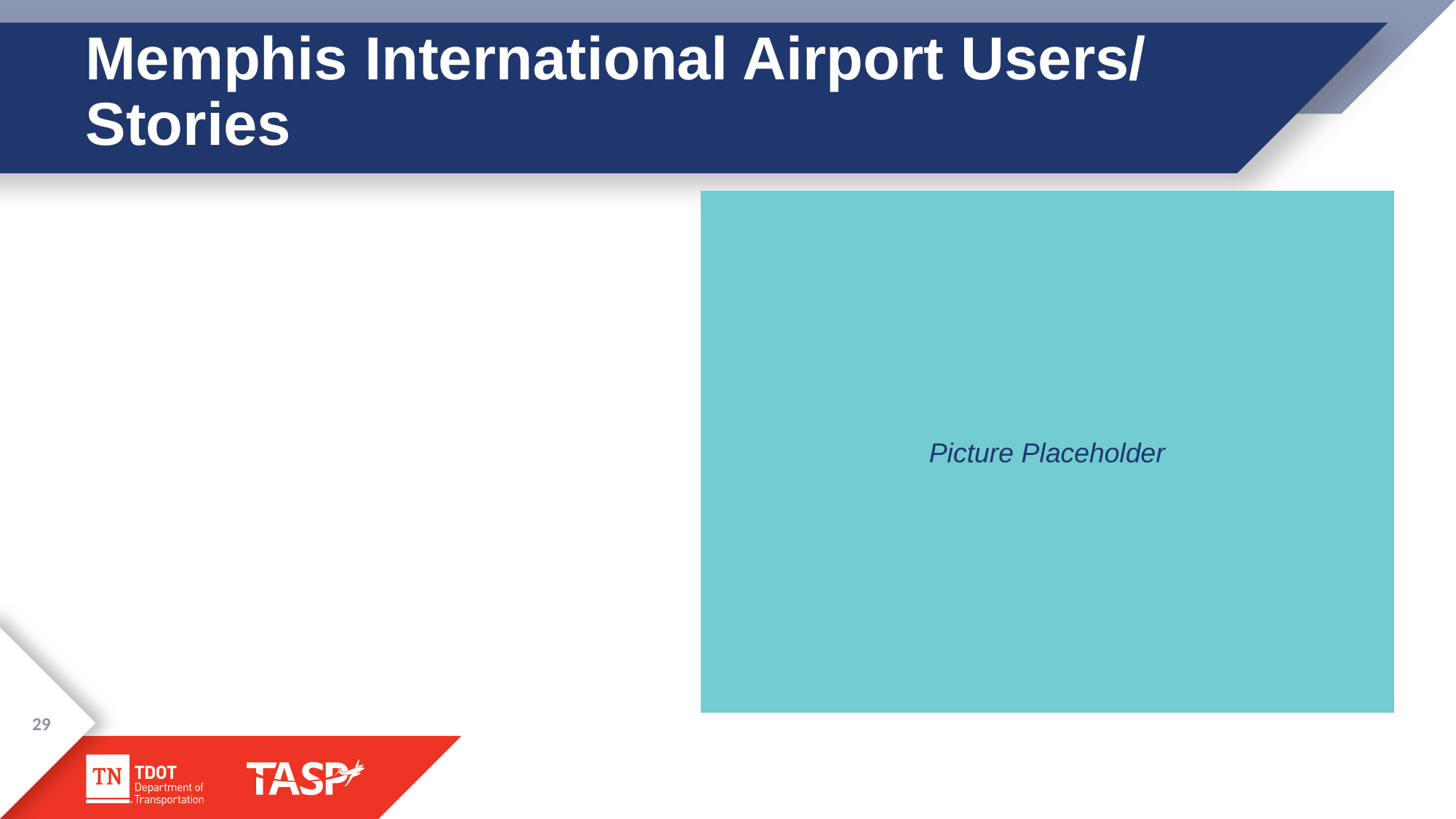

# Memphis International Airport Users/ Stories

Picture Placeholder
29